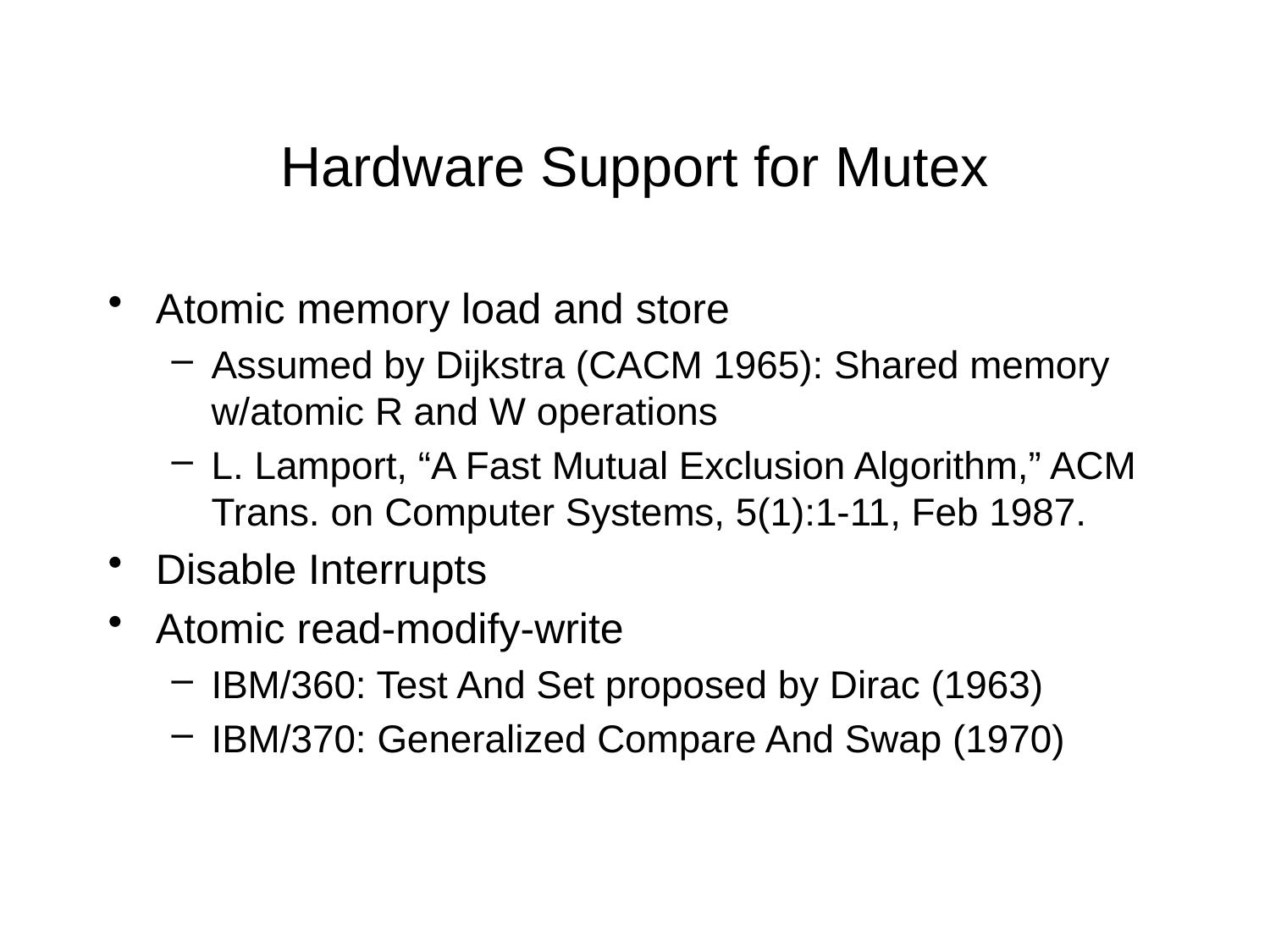

# Hardware Support for Mutex
Atomic memory load and store
Assumed by Dijkstra (CACM 1965): Shared memory w/atomic R and W operations
L. Lamport, “A Fast Mutual Exclusion Algorithm,” ACM Trans. on Computer Systems, 5(1):1-11, Feb 1987.
Disable Interrupts
Atomic read-modify-write
IBM/360: Test And Set proposed by Dirac (1963)
IBM/370: Generalized Compare And Swap (1970)